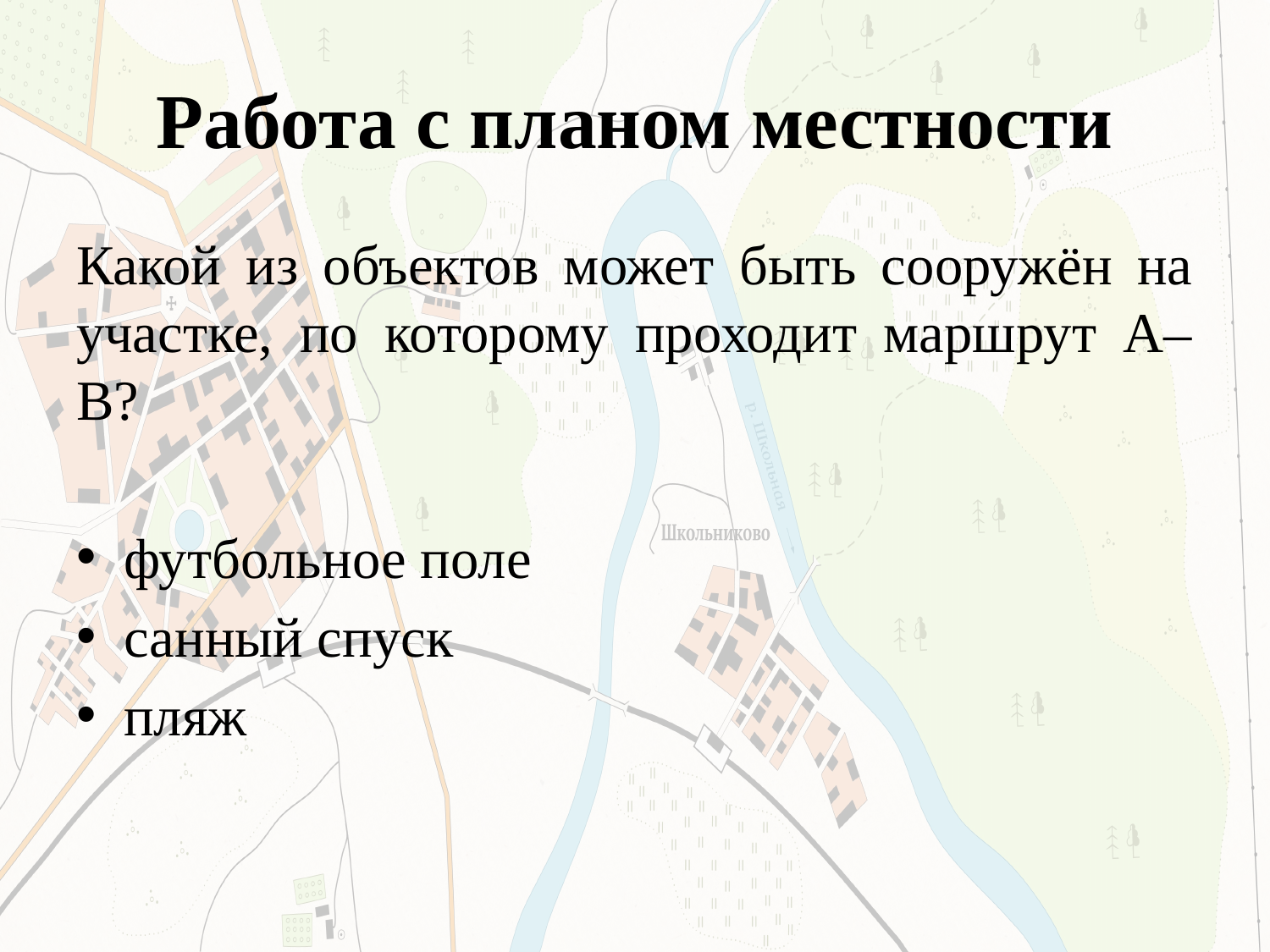

# Работа с планом местности
Какой из объектов может быть сооружён на участке, по которому проходит маршрут А–В?

футбольное поле
санный спуск
пляж